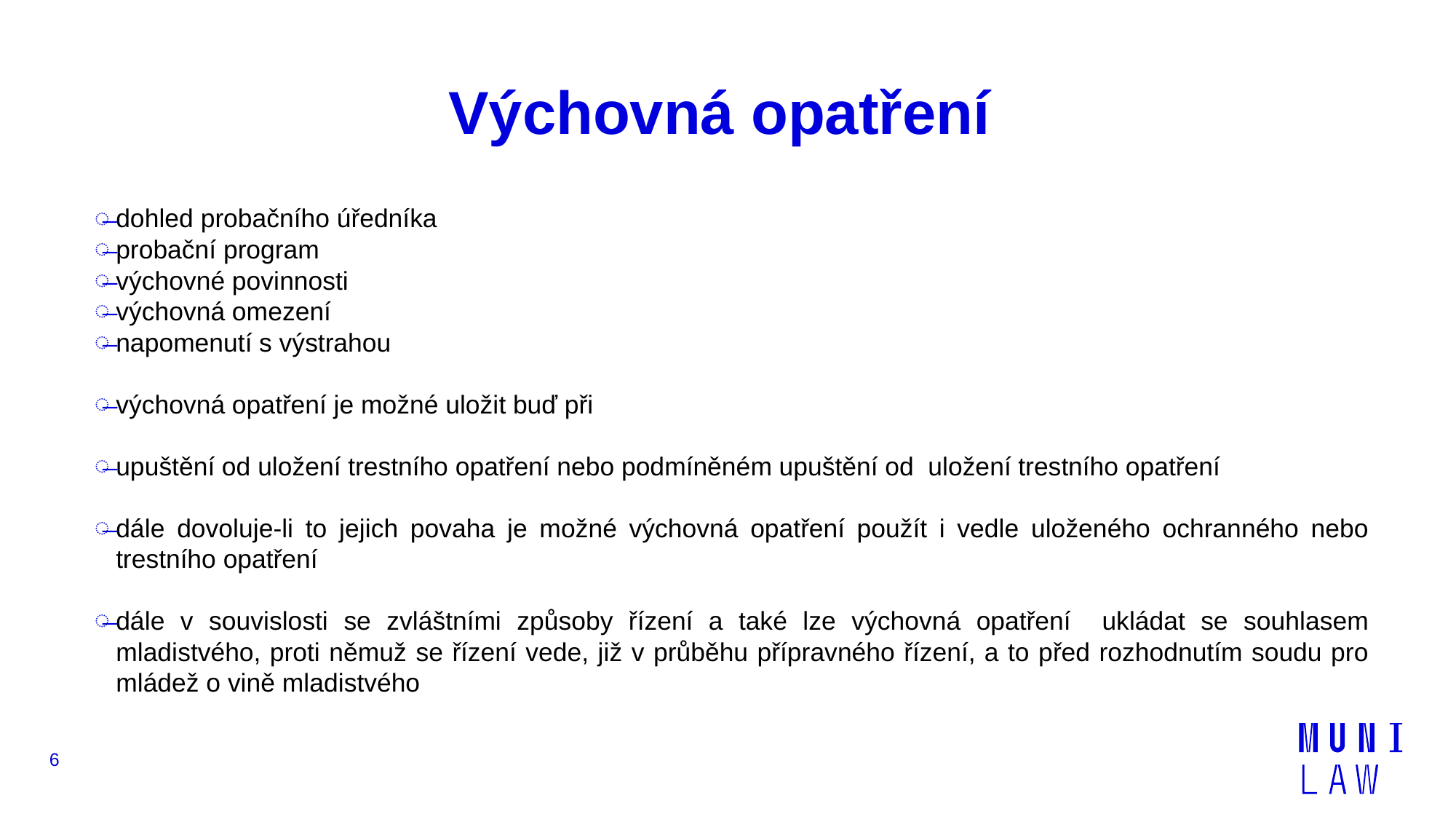

# Výchovná opatření
dohled probačního úředníka
probační program
výchovné povinnosti
výchovná omezení
napomenutí s výstrahou

výchovná opatření je možné uložit buď při

upuštění od uložení trestního opatření nebo podmíněném upuštění od  uložení trestního opatření

dále dovoluje-li to jejich povaha je možné výchovná opatření použít i vedle uloženého ochranného nebo trestního opatření

dále v souvislosti se zvláštními způsoby řízení a také lze výchovná opatření  ukládat se souhlasem mladistvého, proti němuž se řízení vede, již v průběhu přípravného řízení, a to před rozhodnutím soudu pro mládež o vině mladistvého

6